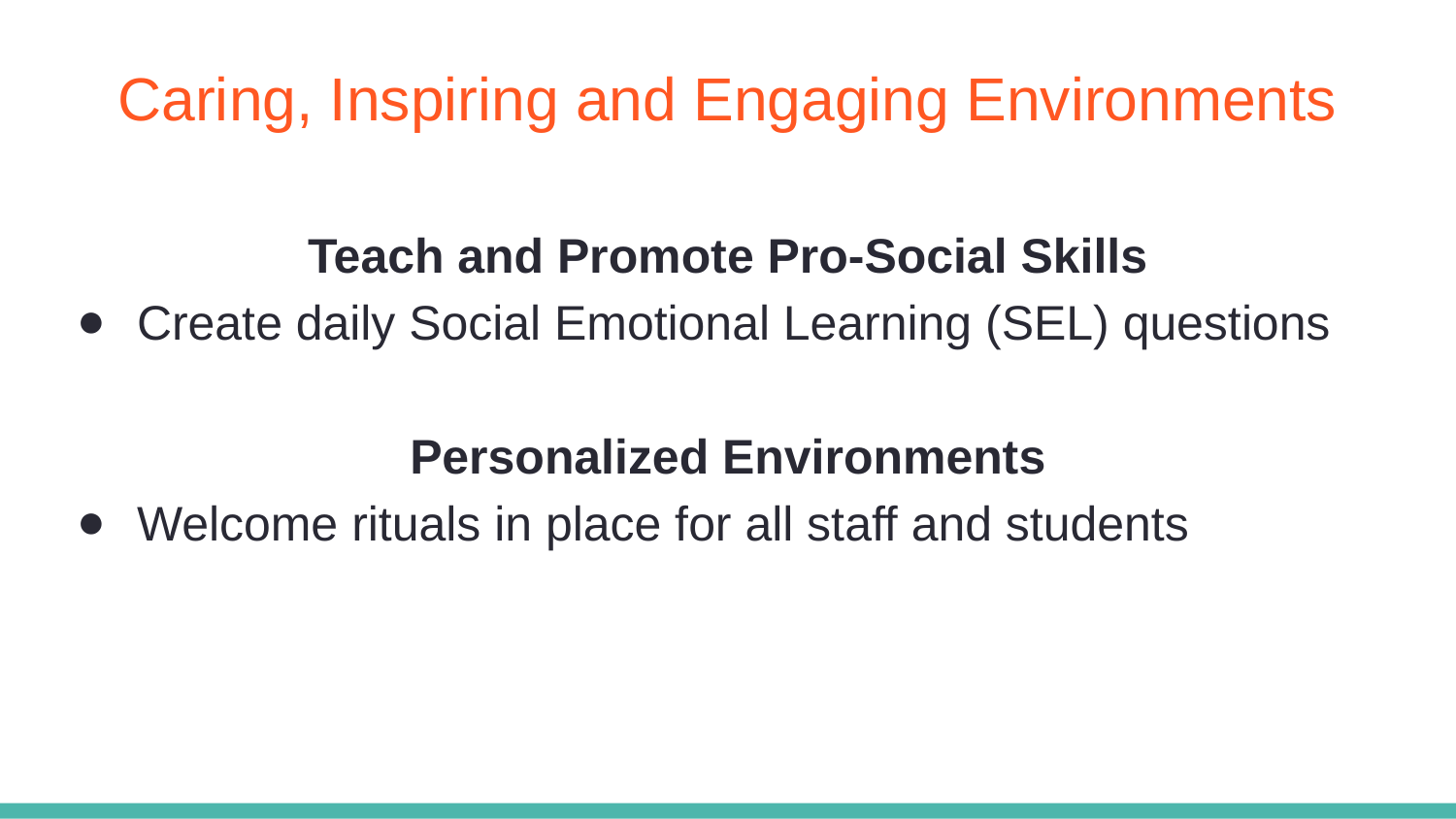

# Caring, Inspiring and Engaging Environments

Teach and Promote Pro-Social Skills
Create daily Social Emotional Learning (SEL) questions

Personalized Environments
Welcome rituals in place for all staff and students